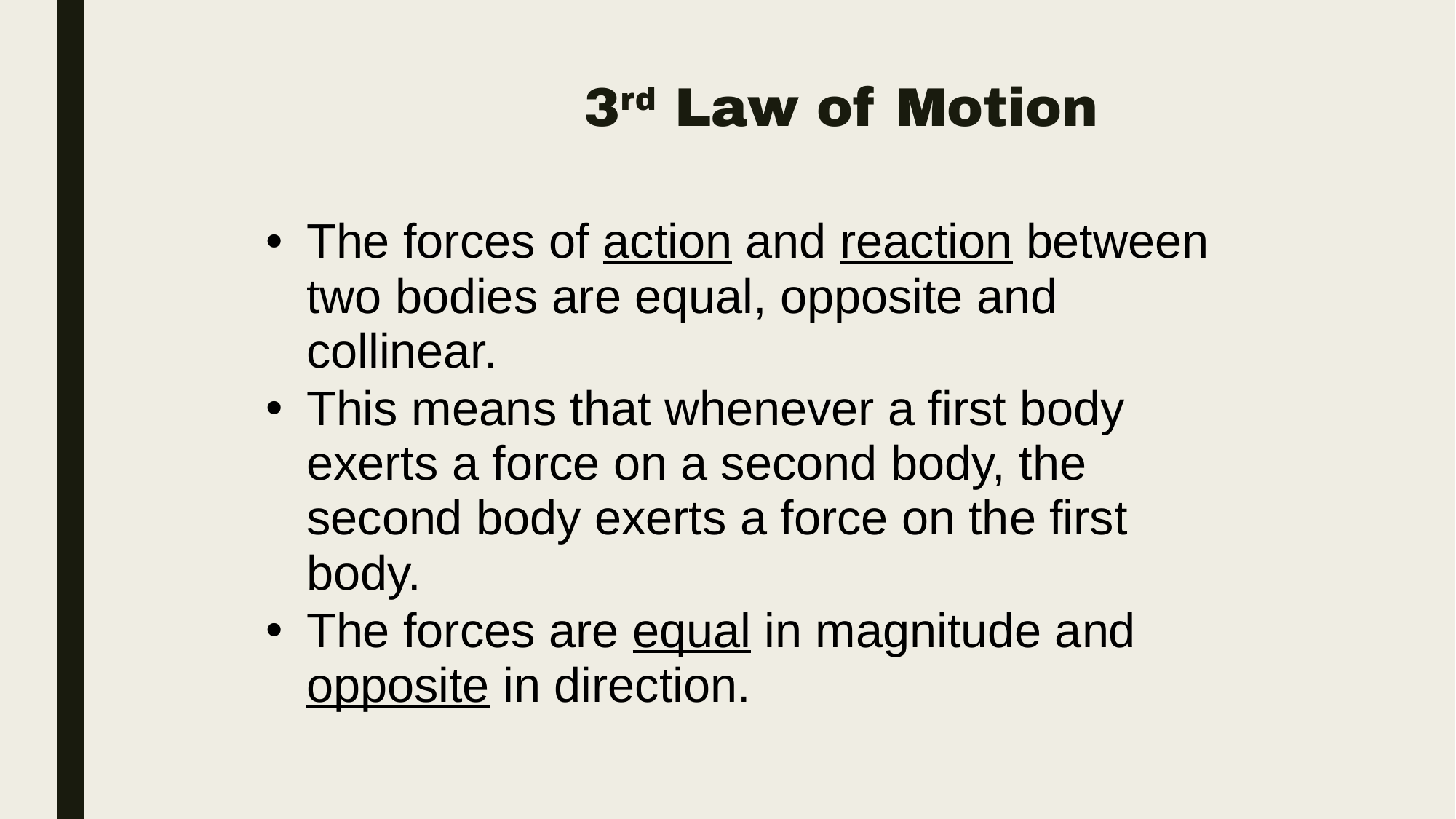

# 3rd Law of Motion
The forces of action and reaction between two bodies are equal, opposite and collinear.
This means that whenever a first body exerts a force on a second body, the second body exerts a force on the first body.
The forces are equal in magnitude and opposite in direction.